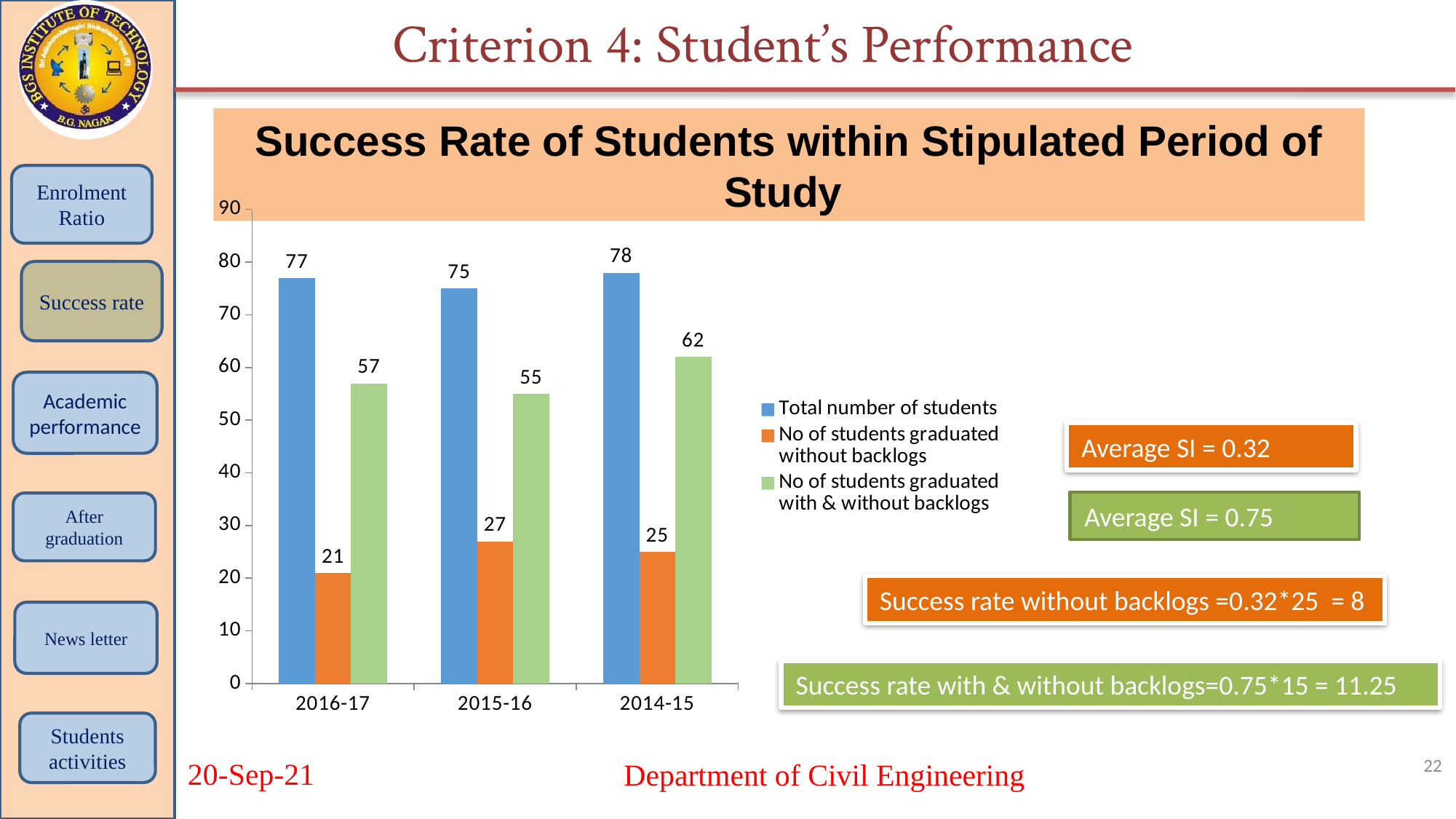

Criterion 4: Student’s Performance
Success Rate of Students within Stipulated Period of Study
Enrolment Ratio

### Chart

| Category |  |  |  |
|---|---|---|---|
| 2016-17 | 77.0 | 21.0 | 57.0 |
| 2015-16 | 75.0 | 27.0 | 55.0 |
| 2014-15 | 78.0 | 25.0 | 62.0 |
Success rate
Academic performance
Average SI = 0.32
Average SI = 0.75
After graduation
Success rate without backlogs =0.32*25  = 8
News letter
Success rate with & without backlogs=0.75*15 = 11.25
Students activities
22
Department of Civil Engineering
20-Sep-21